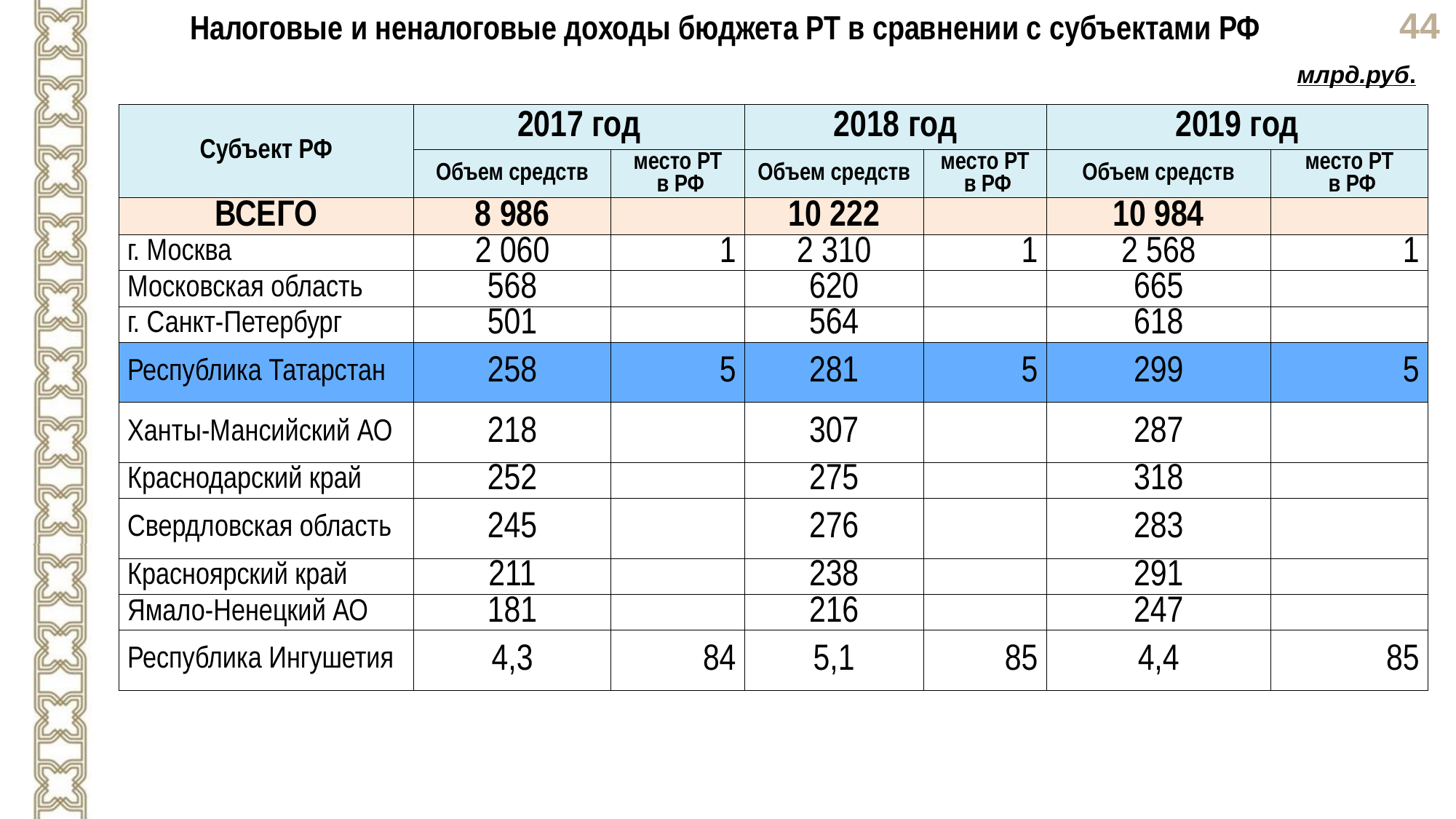

Налоговые и неналоговые доходы бюджета РТ в сравнении с субъектами РФ
млрд.руб.
| Субъект РФ | 2017 год |  | 2018 год |  | 2019 год |  |
| --- | --- | --- | --- | --- | --- | --- |
|  | Объем средств | место РТ в РФ | Объем средств | место РТ в РФ | Объем средств | место РТ в РФ |
| ВСЕГО | 8 986 |  | 10 222 |  | 10 984 |  |
| г. Москва | 2 060 | 1 | 2 310 | 1 | 2 568 | 1 |
| Московская область | 568 |  | 620 |  | 665 |  |
| г. Санкт-Петербург | 501 |  | 564 |  | 618 |  |
| Республика Татарстан | 258 | 5 | 281 | 5 | 299 | 5 |
| Ханты-Мансийский АО | 218 |  | 307 |  | 287 |  |
| Краснодарский край | 252 |  | 275 |  | 318 |  |
| Свердловская область | 245 |  | 276 |  | 283 |  |
| Красноярский край | 211 |  | 238 |  | 291 |  |
| Ямало-Ненецкий АО | 181 |  | 216 |  | 247 |  |
| Республика Ингушетия | 4,3 | 84 | 5,1 | 85 | 4,4 | 85 |